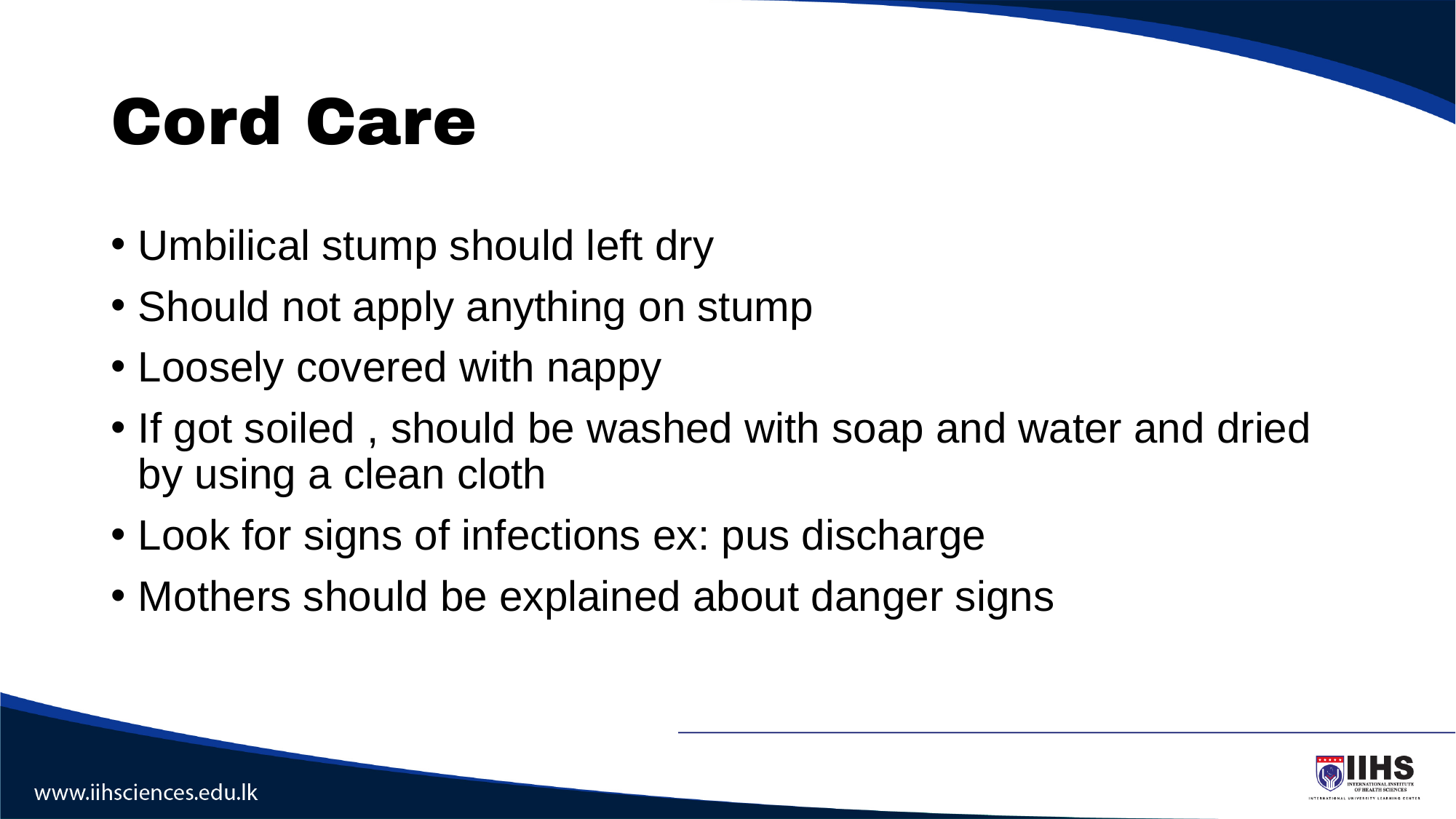

# Cord Care
Umbilical stump should left dry
Should not apply anything on stump
Loosely covered with nappy
If got soiled , should be washed with soap and water and dried by using a clean cloth
Look for signs of infections ex: pus discharge
Mothers should be explained about danger signs